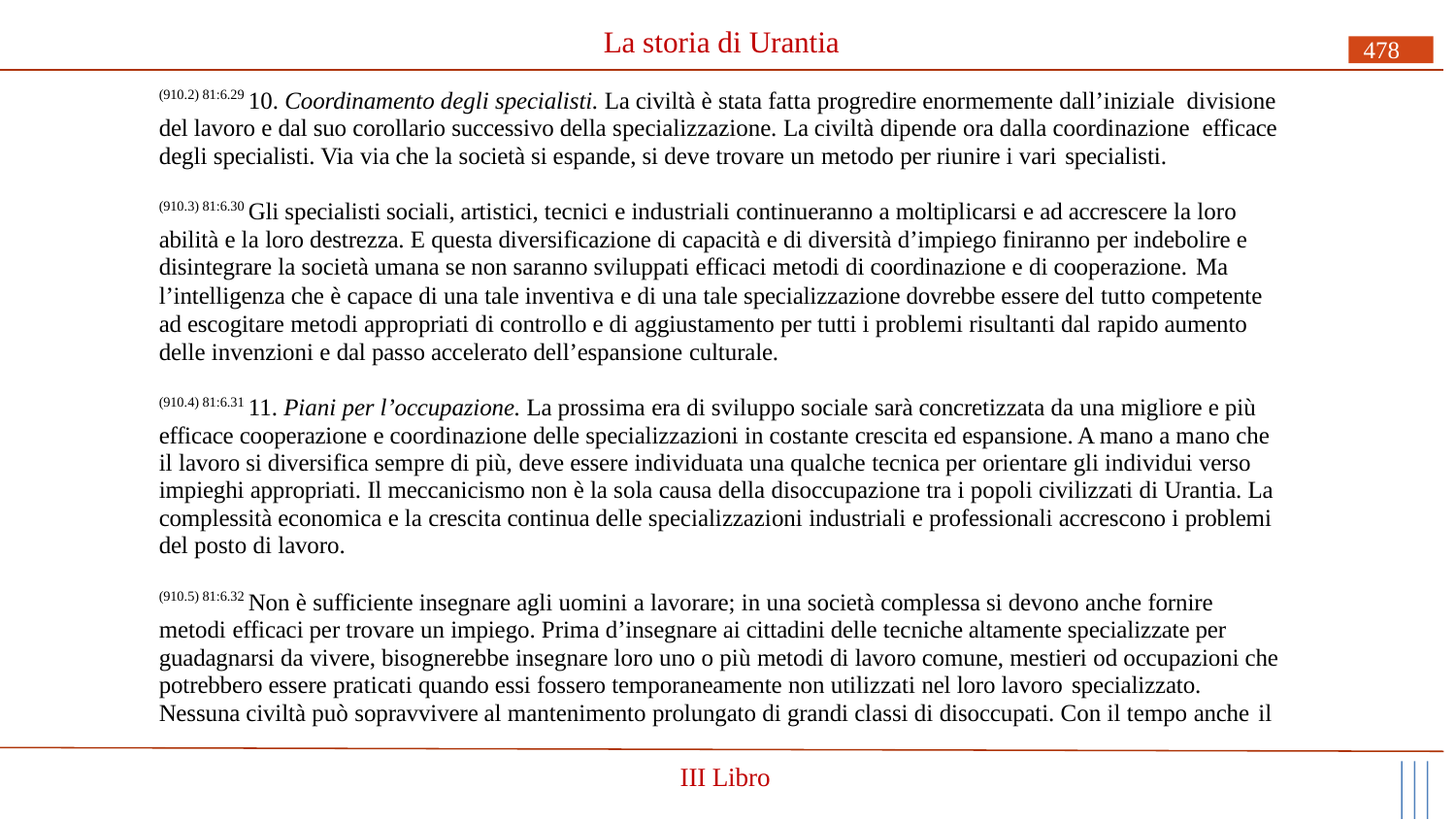

# La storia di Urantia
478

(910.2) 81:6.29 10. Coordinamento degli specialisti. La civiltà è stata fatta progredire enormemente dall’iniziale  divisione del lavoro e dal suo corollario successivo della specializzazione. La civiltà dipende ora dalla coordinazione  efficace degli specialisti. Via via che la società si espande, si deve trovare un metodo per riunire i vari specialisti.

(910.3) 81:6.30 Gli specialisti sociali, artistici, tecnici e industriali continueranno a moltiplicarsi e ad accrescere la loro  abilità e la loro destrezza. E questa diversificazione di capacità e di diversità d’impiego finiranno per indebolire e  disintegrare la società umana se non saranno sviluppati efficaci metodi di coordinazione e di cooperazione. Ma
l’intelligenza che è capace di una tale inventiva e di una tale specializzazione dovrebbe essere del tutto competente  ad escogitare metodi appropriati di controllo e di aggiustamento per tutti i problemi risultanti dal rapido aumento  delle invenzioni e dal passo accelerato dell’espansione culturale.

(910.4) 81:6.31 11. Piani per l’occupazione. La prossima era di sviluppo sociale sarà concretizzata da una migliore e più  efficace cooperazione e coordinazione delle specializzazioni in costante crescita ed espansione. A mano a mano che  il lavoro si diversifica sempre di più, deve essere individuata una qualche tecnica per orientare gli individui verso  impieghi appropriati. Il meccanicismo non è la sola causa della disoccupazione tra i popoli civilizzati di Urantia. La  complessità economica e la crescita continua delle specializzazioni industriali e professionali accrescono i problemi  del posto di lavoro.

(910.5) 81:6.32 Non è sufficiente insegnare agli uomini a lavorare; in una società complessa si devono anche fornire  metodi efficaci per trovare un impiego. Prima d’insegnare ai cittadini delle tecniche altamente specializzate per  guadagnarsi da vivere, bisognerebbe insegnare loro uno o più metodi di lavoro comune, mestieri od occupazioni che  potrebbero essere praticati quando essi fossero temporaneamente non utilizzati nel loro lavoro specializzato.
Nessuna civiltà può sopravvivere al mantenimento prolungato di grandi classi di disoccupati. Con il tempo anche il

III Libro